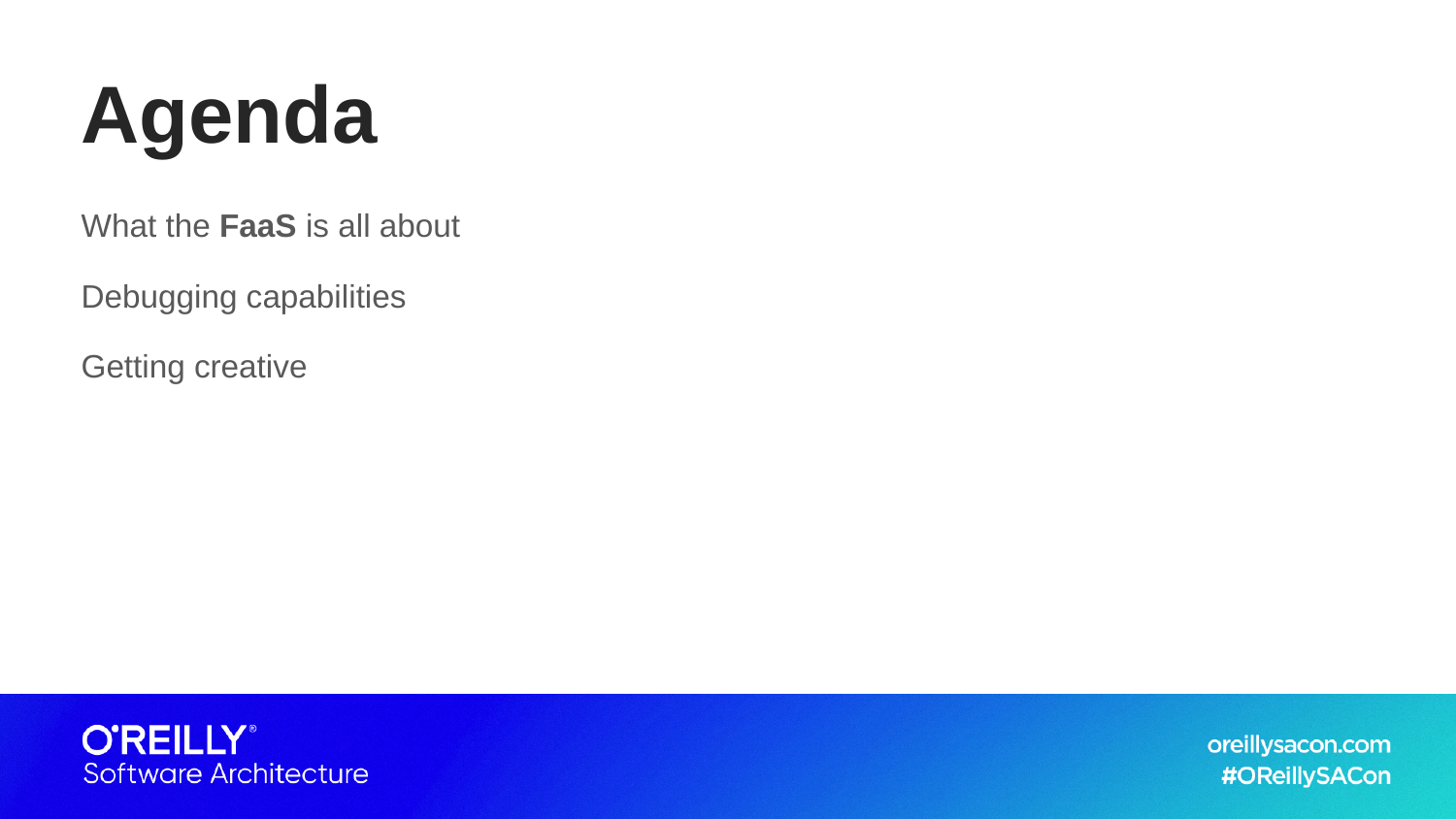

# Agenda
What the FaaS is all about
Debugging capabilities
Getting creative